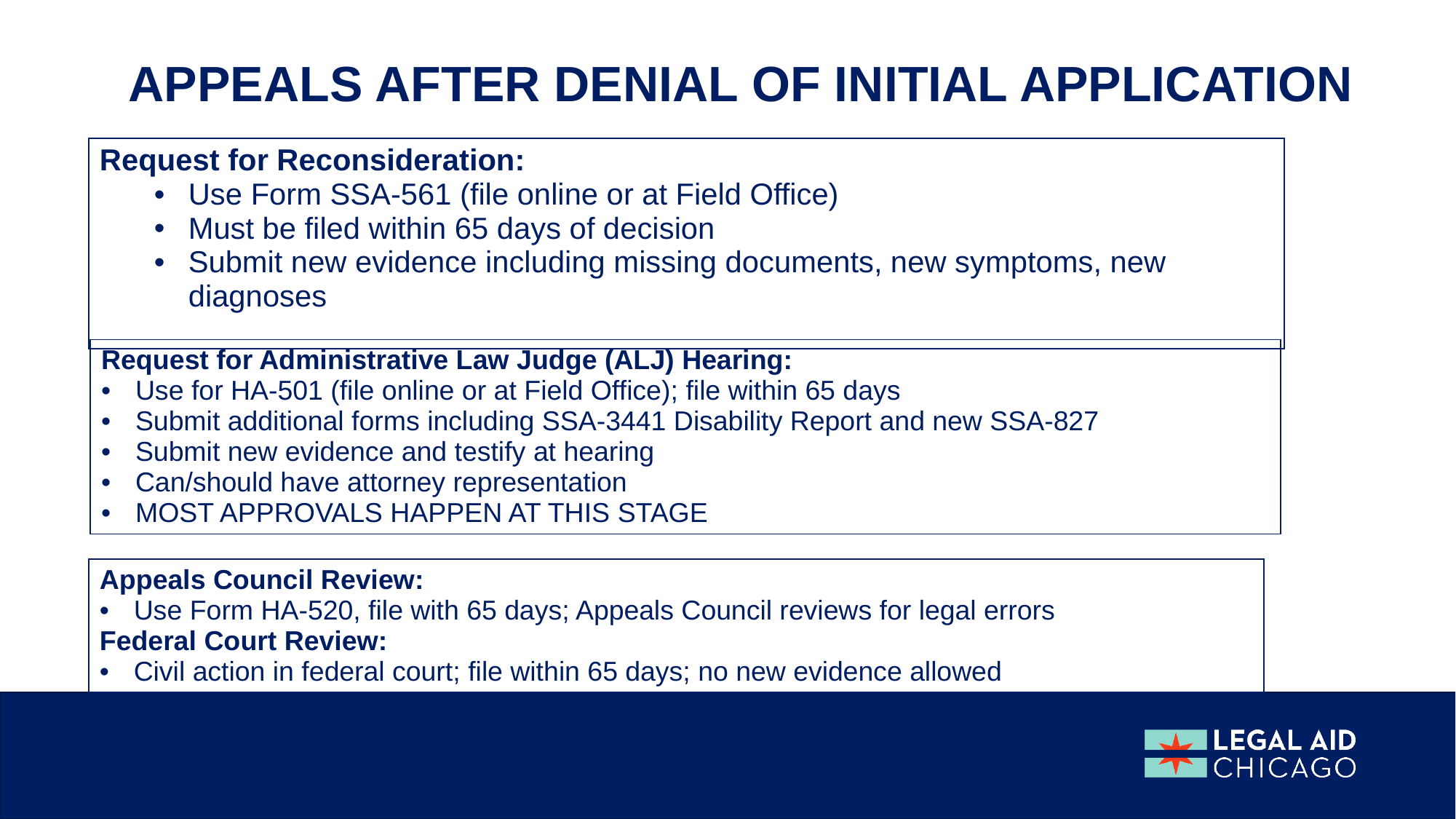

# Appeals after denial of initial application
| Request for Reconsideration: Use Form SSA-561 (file online or at Field Office) Must be filed within 65 days of decision Submit new evidence including missing documents, new symptoms, new diagnoses |
| --- |
| Request for Administrative Law Judge (ALJ) Hearing: Use for HA-501 (file online or at Field Office); file within 65 days Submit additional forms including SSA-3441 Disability Report and new SSA-827 Submit new evidence and testify at hearing Can/should have attorney representation MOST APPROVALS HAPPEN AT THIS STAGE |
| --- |
| Appeals Council Review: Use Form HA-520, file with 65 days; Appeals Council reviews for legal errors Federal Court Review: Civil action in federal court; file within 65 days; no new evidence allowed |
| --- |